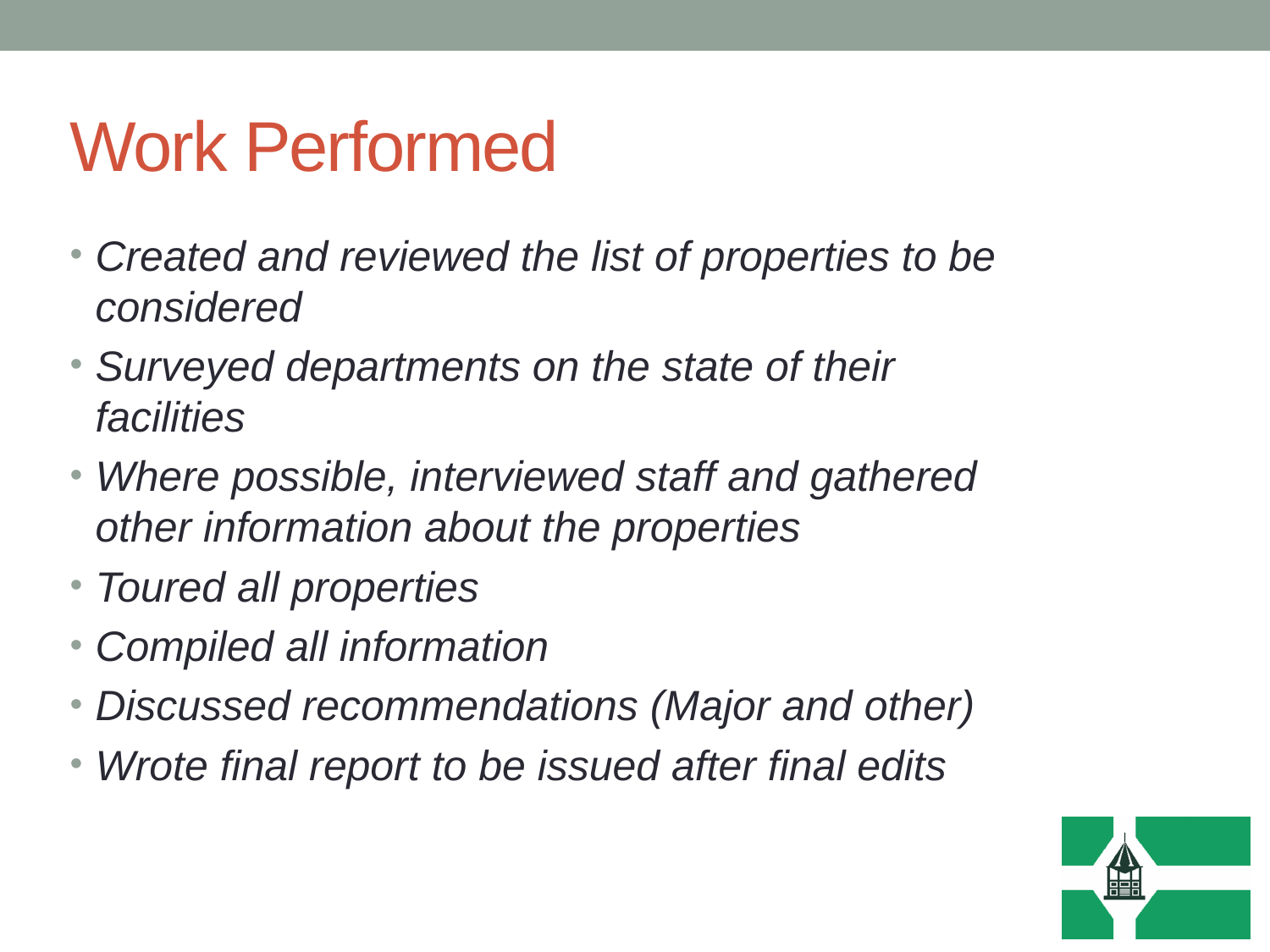

# Work Performed
Created and reviewed the list of properties to be considered
Surveyed departments on the state of their facilities
Where possible, interviewed staff and gathered other information about the properties
Toured all properties
Compiled all information
Discussed recommendations (Major and other)
Wrote final report to be issued after final edits